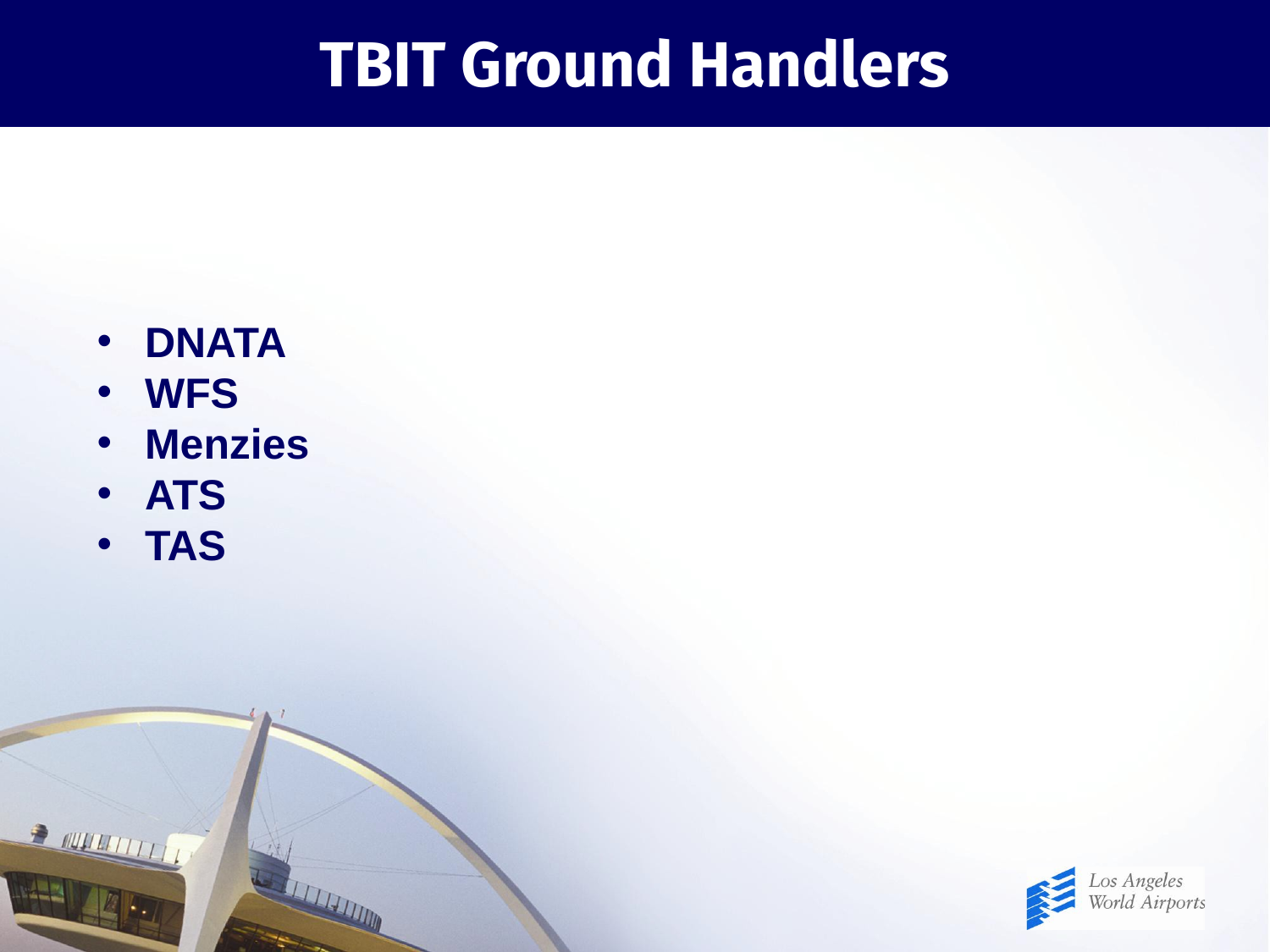

# TBIT Ground Handlers
DNATA
WFS
Menzies
ATS
TAS